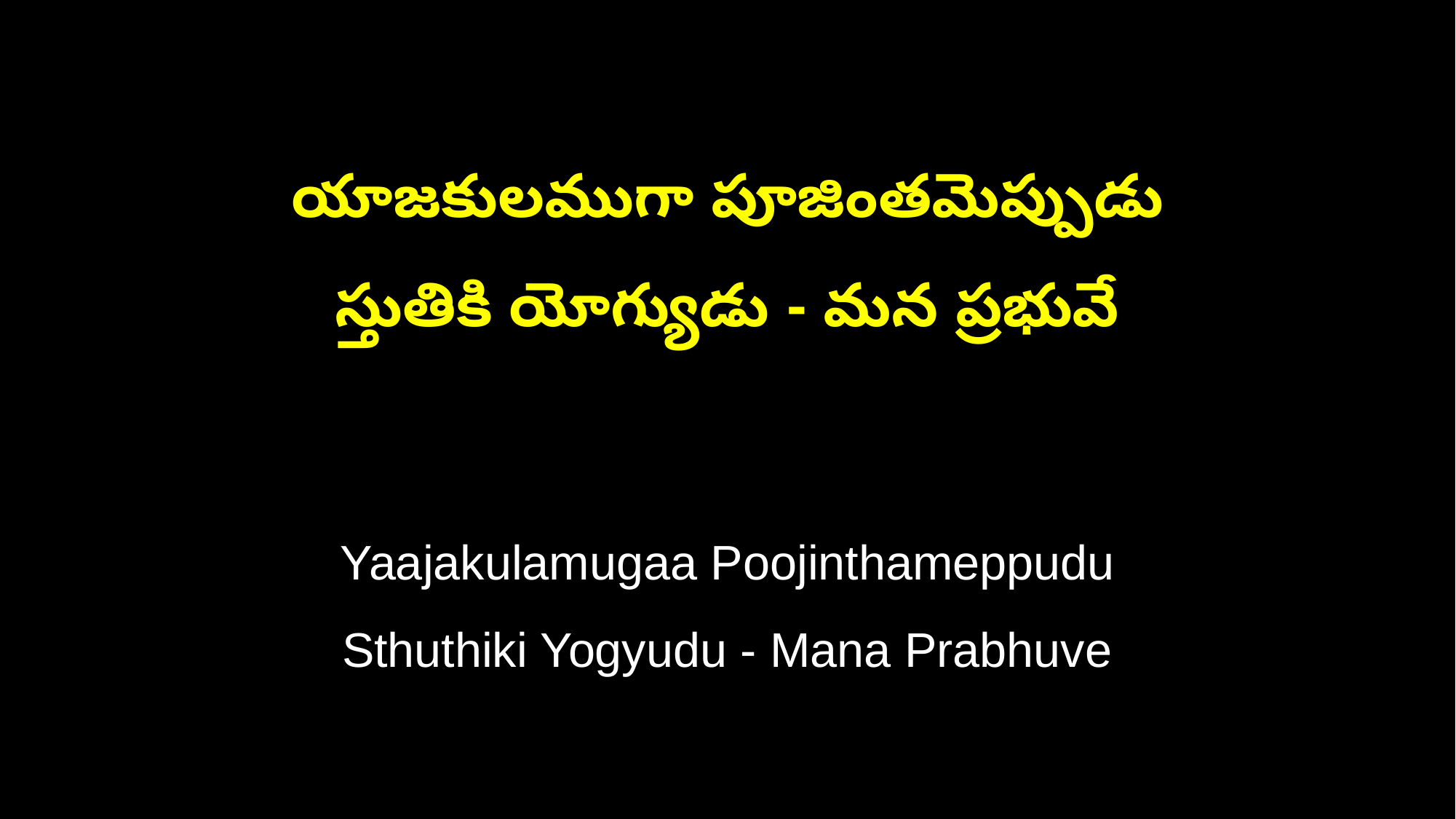

యాజకులముగా పూజింతమెప్పుడు
స్తుతికి యోగ్యుడు - మన ప్రభువే
Yaajakulamugaa Poojinthameppudu
Sthuthiki Yogyudu - Mana Prabhuve